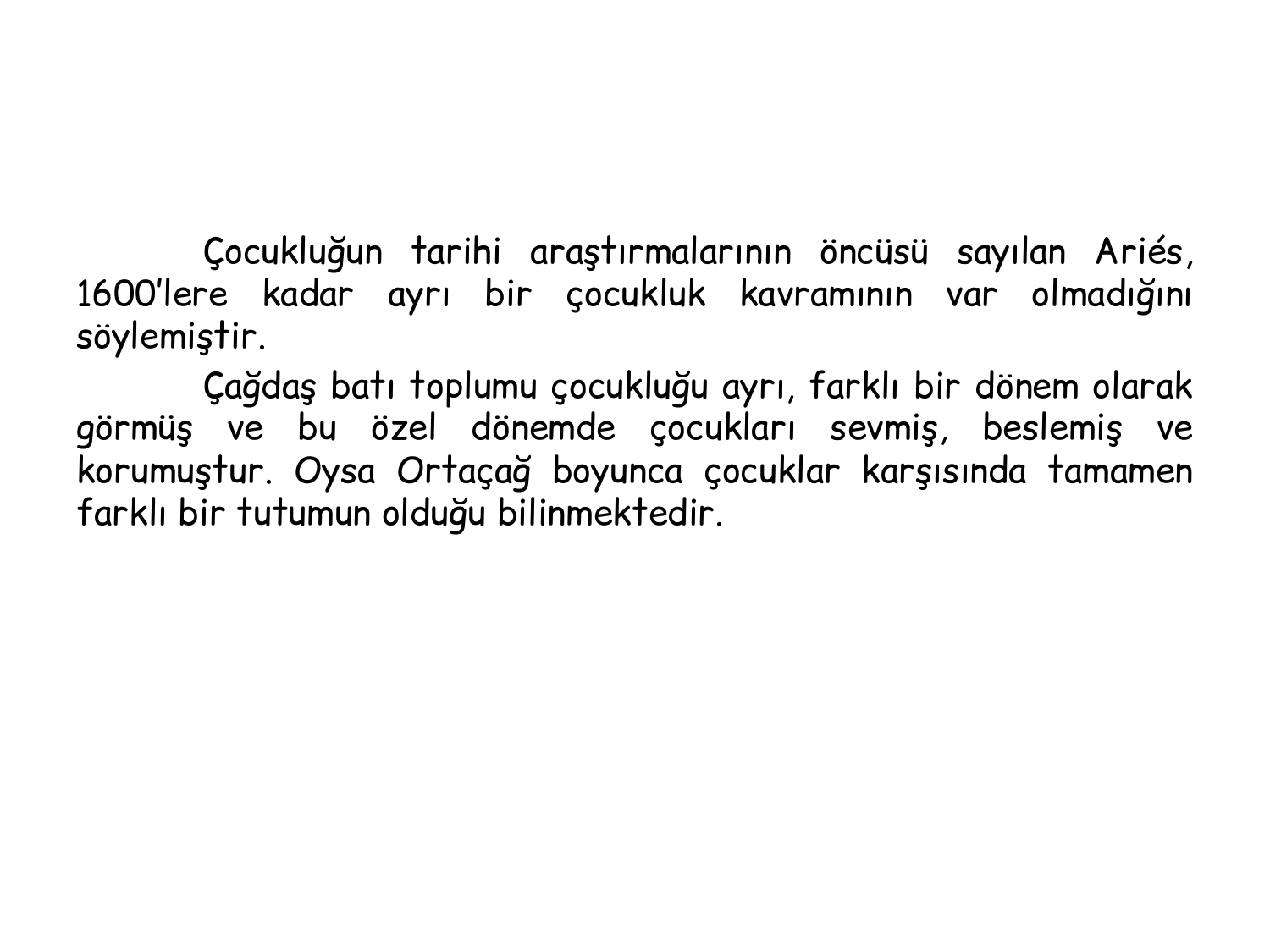

#
	Çocukluğun tarihi araştırmalarının öncüsü sayılan Ariés, 1600’lere kadar ayrı bir çocukluk kavramının var olmadığını söylemiştir.
	Çağdaş batı toplumu çocukluğu ayrı, farklı bir dönem olarak görmüş ve bu özel dönemde çocukları sevmiş, beslemiş ve korumuştur. Oysa Ortaçağ boyunca çocuklar karşısında tamamen farklı bir tutumun olduğu bilinmektedir.